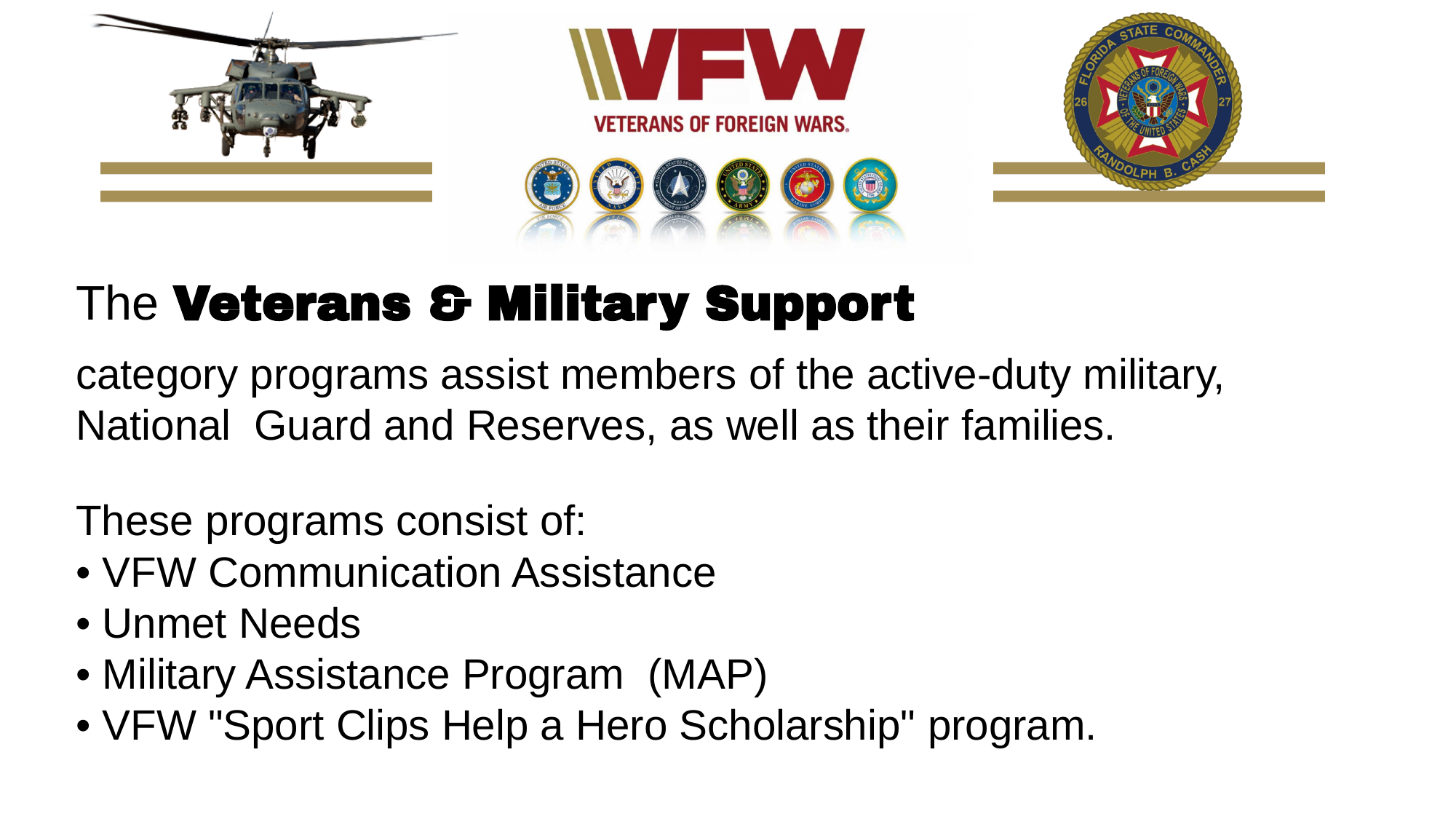

The Veterans & Military Support
category programs assist members of the active-duty military, National  Guard and Reserves, as well as their families.

These programs consist of:
• VFW Communication Assistance
• Unmet Needs
• Military Assistance Program  (MAP)
• VFW "Sport Clips Help a Hero Scholarship" program.